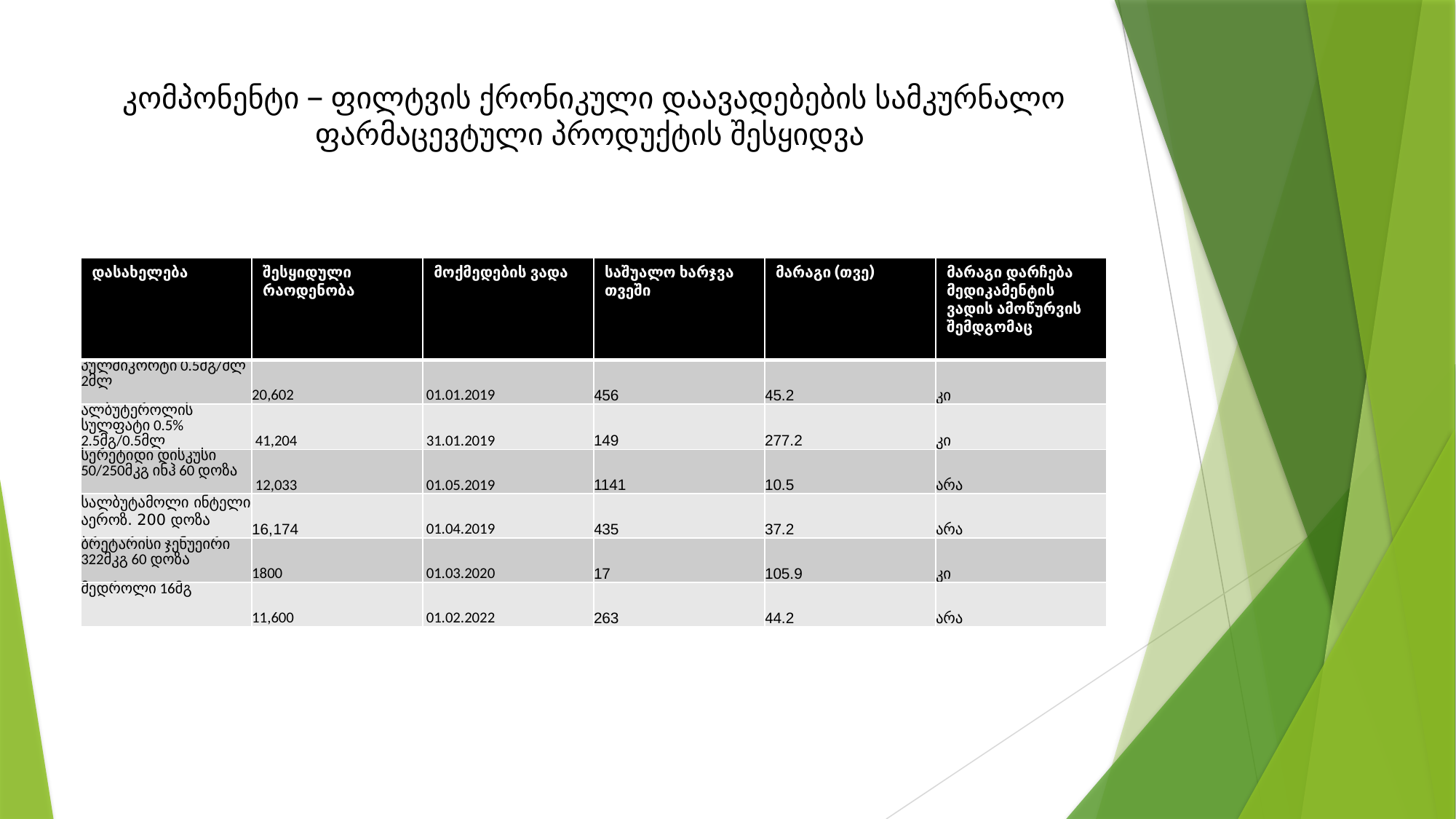

# კომპონენტი – ფილტვის ქრონიკული დაავადებების სამკურნალო ფარმაცევტული პროდუქტის შესყიდვა
| დასახელება | შესყიდული რაოდენობა | მოქმედების ვადა | საშუალო ხარჯვა თვეში | მარაგი (თვე) | მარაგი დარჩება მედიკამენტის ვადის ამოწურვის შემდგომაც |
| --- | --- | --- | --- | --- | --- |
| პულმიკორტი 0.5მგ/მლ 2მლ | 20,602 | 01.01.2019 | 456 | 45.2 | კი |
| ალბუტეროლის სულფატი 0.5% 2.5მგ/0.5მლ | 41,204 | 31.01.2019 | 149 | 277.2 | კი |
| სერეტიდი დისკუსი 50/250მკგ ინჰ 60 დოზა | 12,033 | 01.05.2019 | 1141 | 10.5 | არა |
| სალბუტამოლი ინტელი აეროზ. 200 დოზა | 16,174 | 01.04.2019 | 435 | 37.2 | არა |
| ბრეტარისი ჯენუეირი 322მკგ 60 დოზა | 1800 | 01.03.2020 | 17 | 105.9 | კი |
| მედროლი 16მგ | 11,600 | 01.02.2022 | 263 | 44.2 | არა |